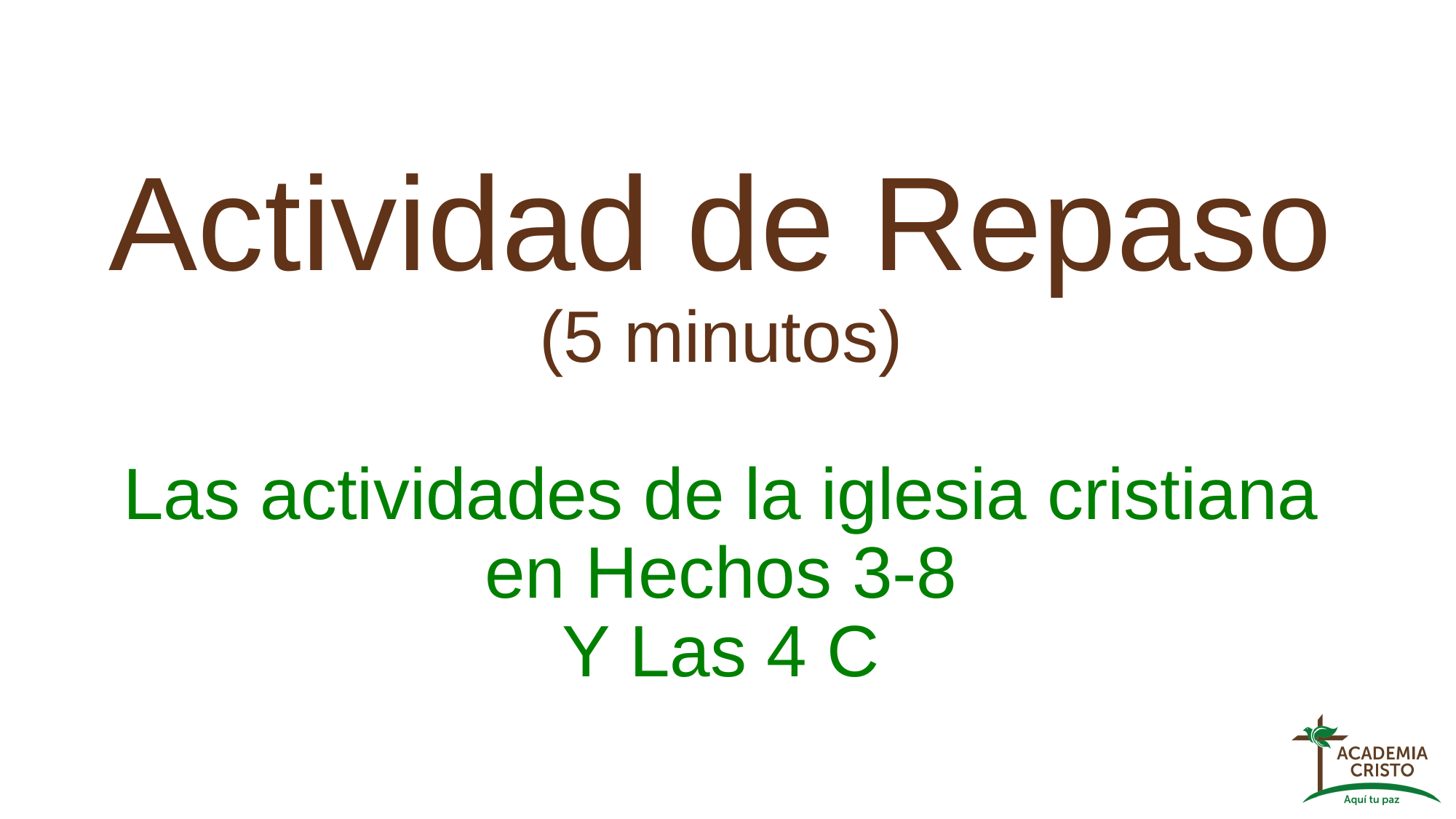

# Actividad de Repaso (5 minutos) Las actividades de la iglesia cristiana en Hechos 3-8 Y Las 4 C